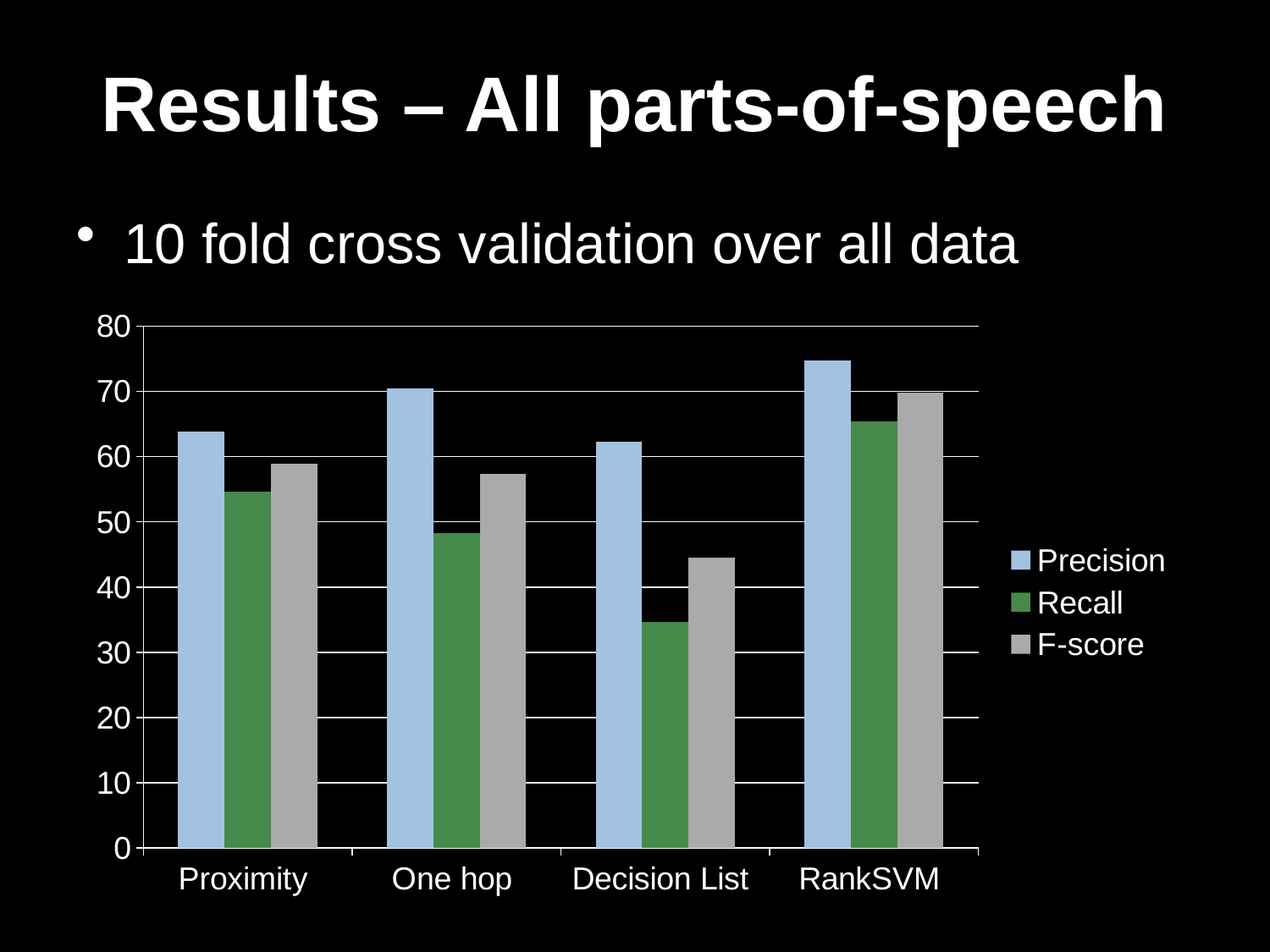

# Results – All parts-of-speech
10 fold cross validation over all data

### Chart

| Category | Precision  | Recall  | F-score  |
|---|---|---|---|
| Proximity  | 63.8 | 54.7 | 58.9 |
| One hop  | 70.5 | 48.3 | 57.4 |
| Decision List  | 62.3 | 34.6 | 44.5 |
| RankSVM  | 74.8 | 65.4 | 69.8 |